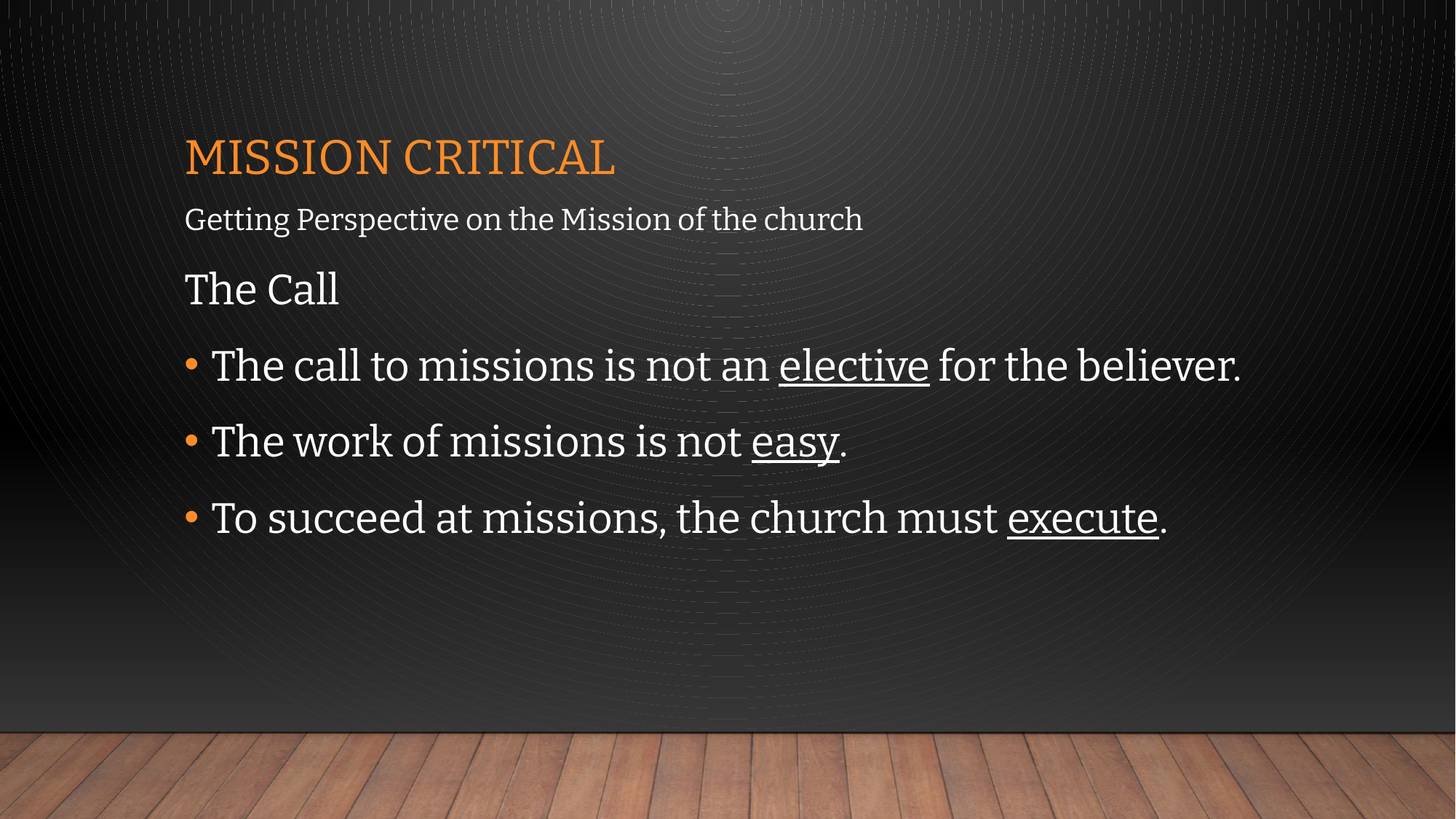

# Mission Critical
Getting Perspective on the Mission of the church
The Call
The call to missions is not an elective for the believer.
The work of missions is not easy.
To succeed at missions, the church must execute.